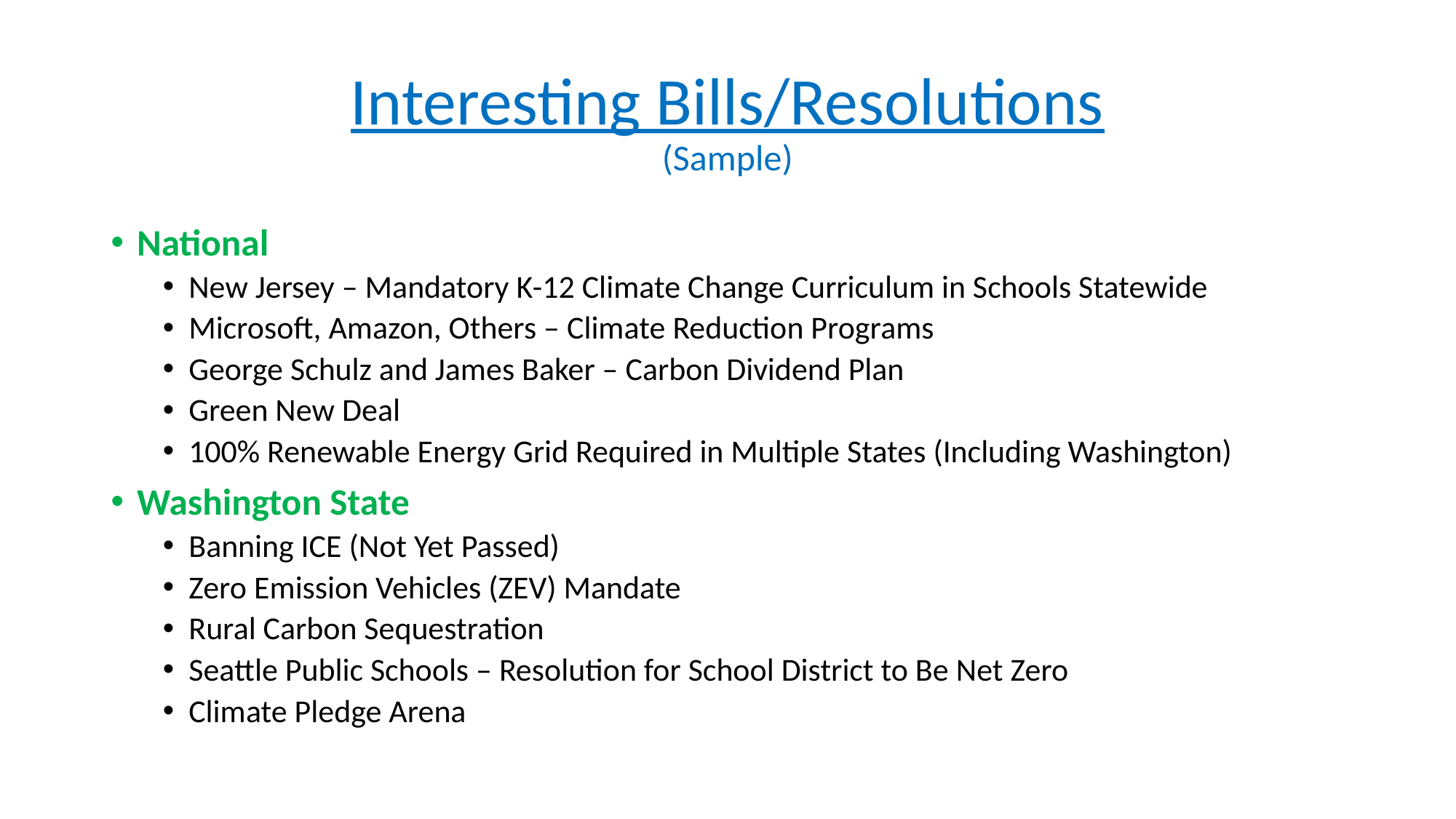

# Interesting Bills/Resolutions (Sample)
National
New Jersey – Mandatory K-12 Climate Change Curriculum in Schools Statewide
Microsoft, Amazon, Others – Climate Reduction Programs
George Schulz and James Baker – Carbon Dividend Plan
Green New Deal
100% Renewable Energy Grid Required in Multiple States (Including Washington)
Washington State
Banning ICE (Not Yet Passed)
Zero Emission Vehicles (ZEV) Mandate
Rural Carbon Sequestration
Seattle Public Schools – Resolution for School District to Be Net Zero
Climate Pledge Arena